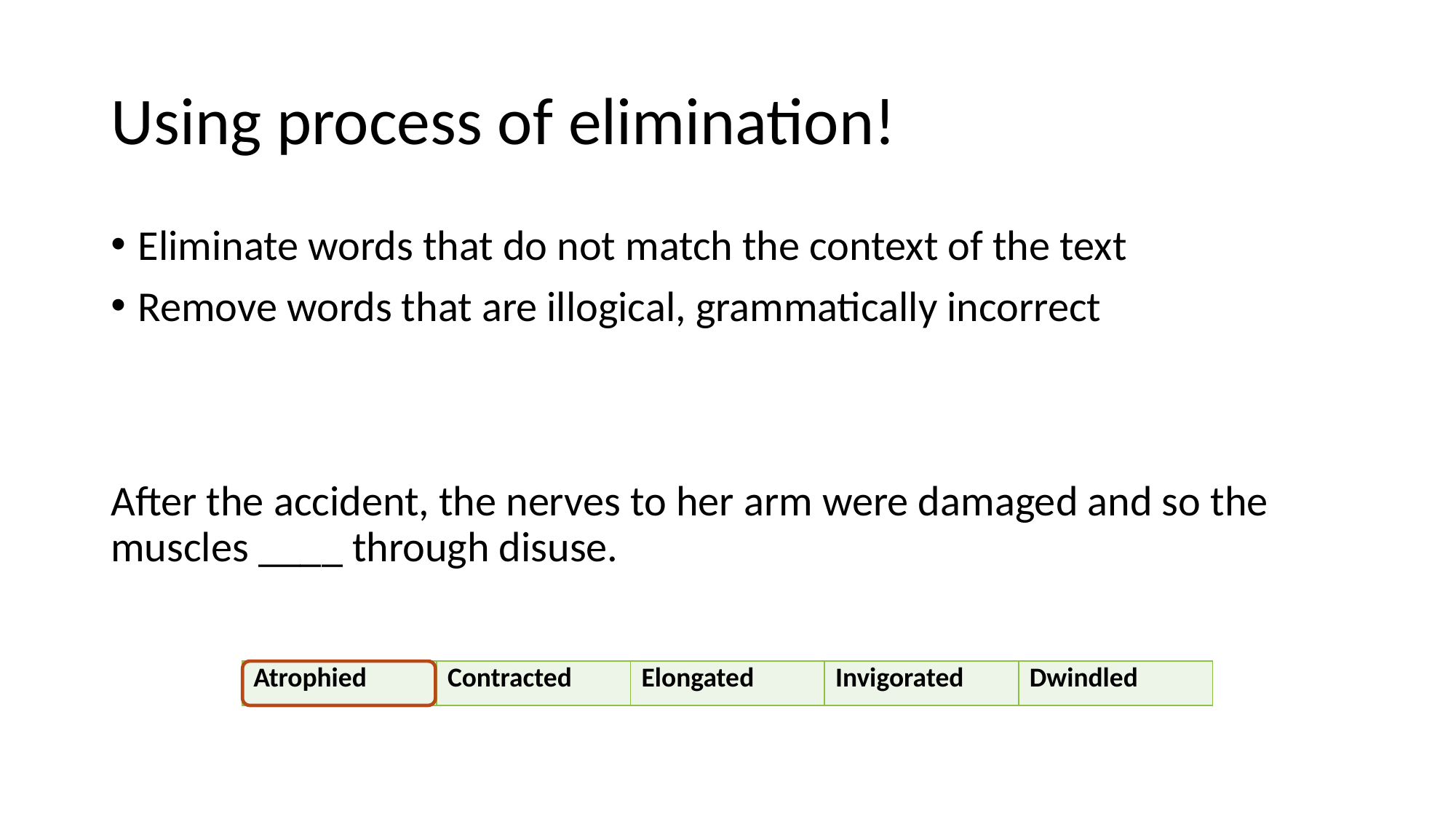

# Using process of elimination!
Eliminate words that do not match the context of the text
Remove words that are illogical, grammatically incorrect
After the accident, the nerves to her arm were damaged and so the muscles ____ through disuse.
| Atrophied | Contracted | Elongated | Invigorated | Dwindled |
| --- | --- | --- | --- | --- |